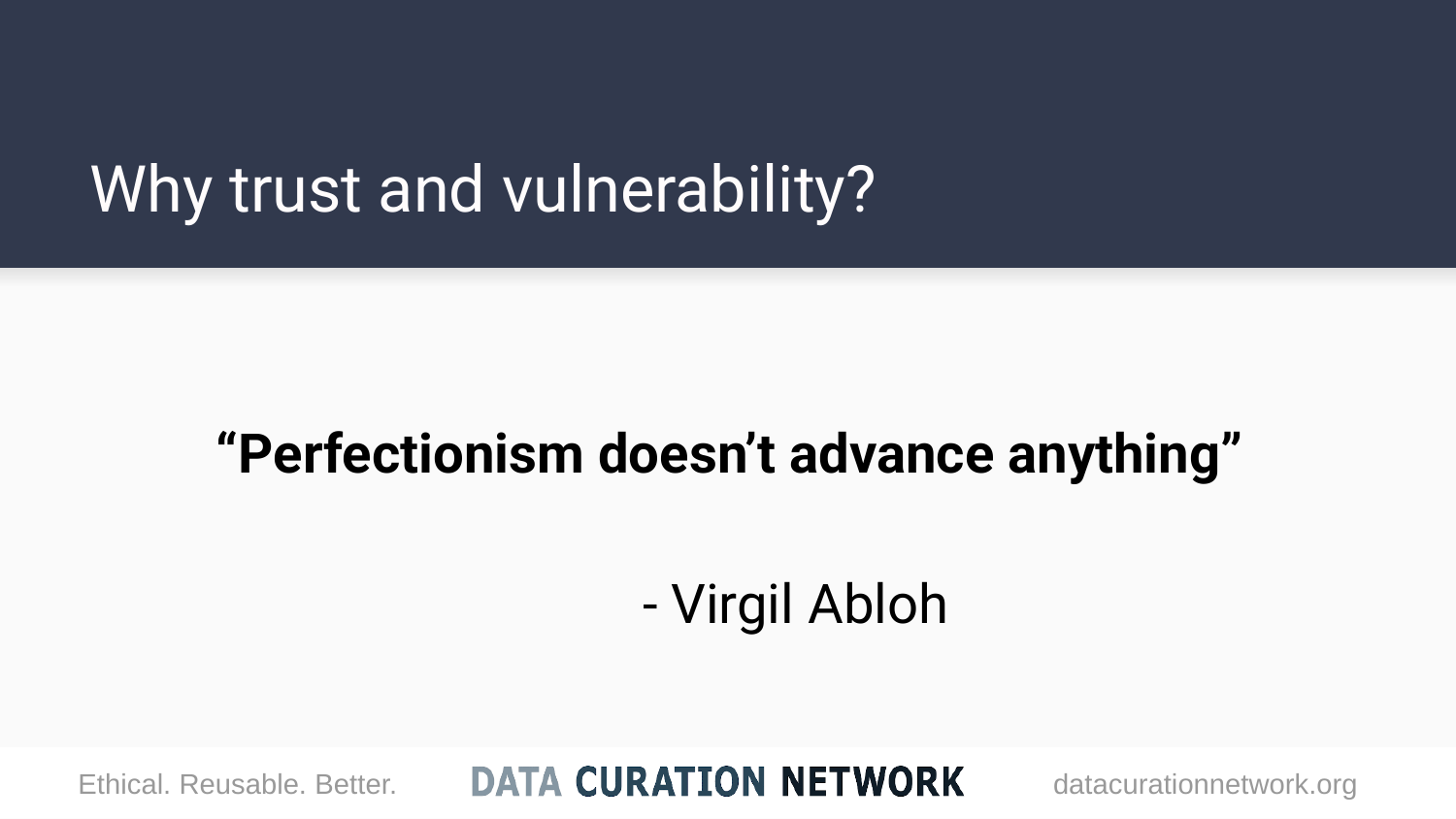

# Why trust and vulnerability?
“Perfectionism doesn’t advance anything”
									- Virgil Abloh